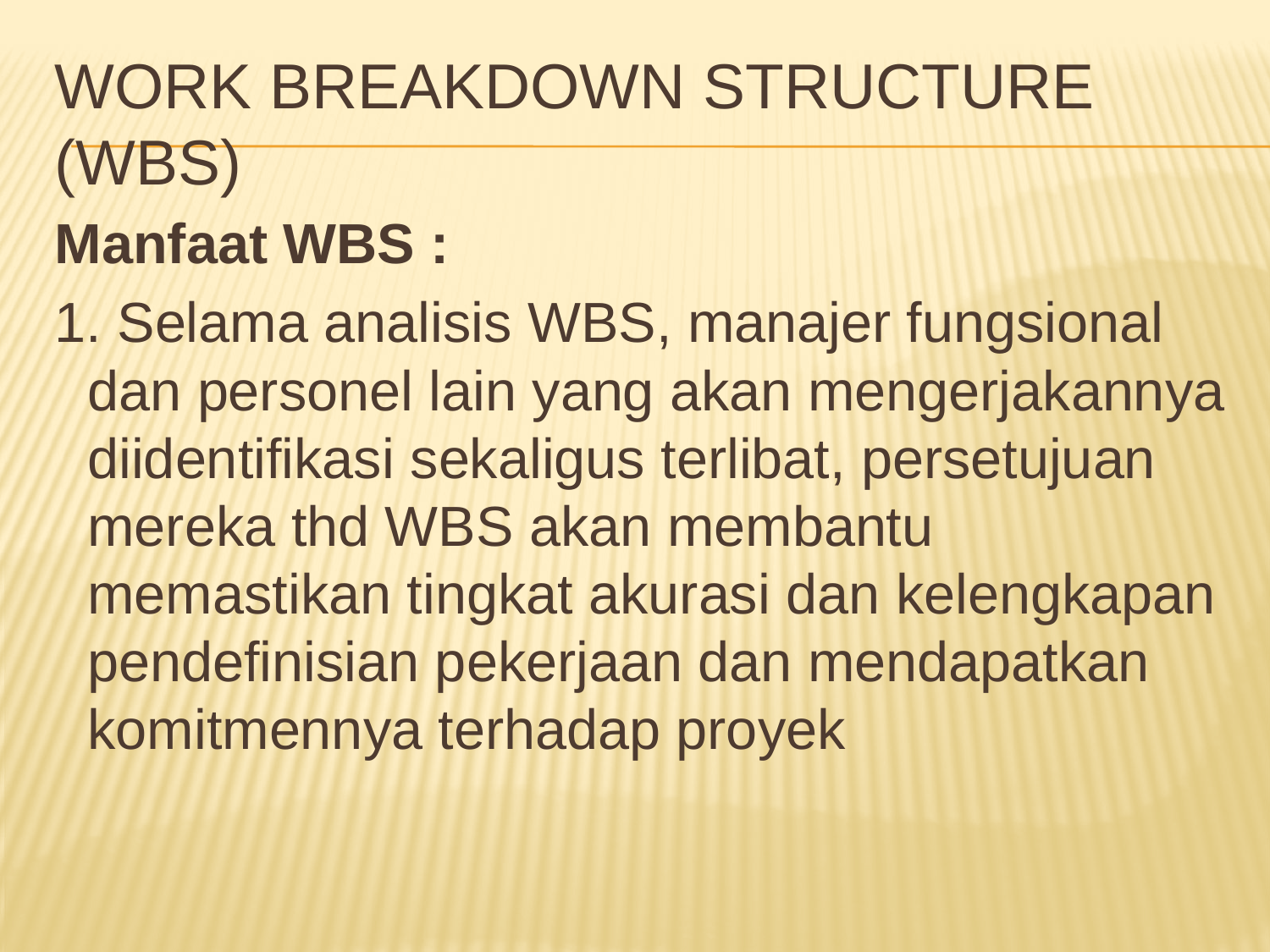

# Work breakdown structure (wbs)
Manfaat WBS :
1. Selama analisis WBS, manajer fungsional dan personel lain yang akan mengerjakannya diidentifikasi sekaligus terlibat, persetujuan mereka thd WBS akan membantu memastikan tingkat akurasi dan kelengkapan pendefinisian pekerjaan dan mendapatkan komitmennya terhadap proyek